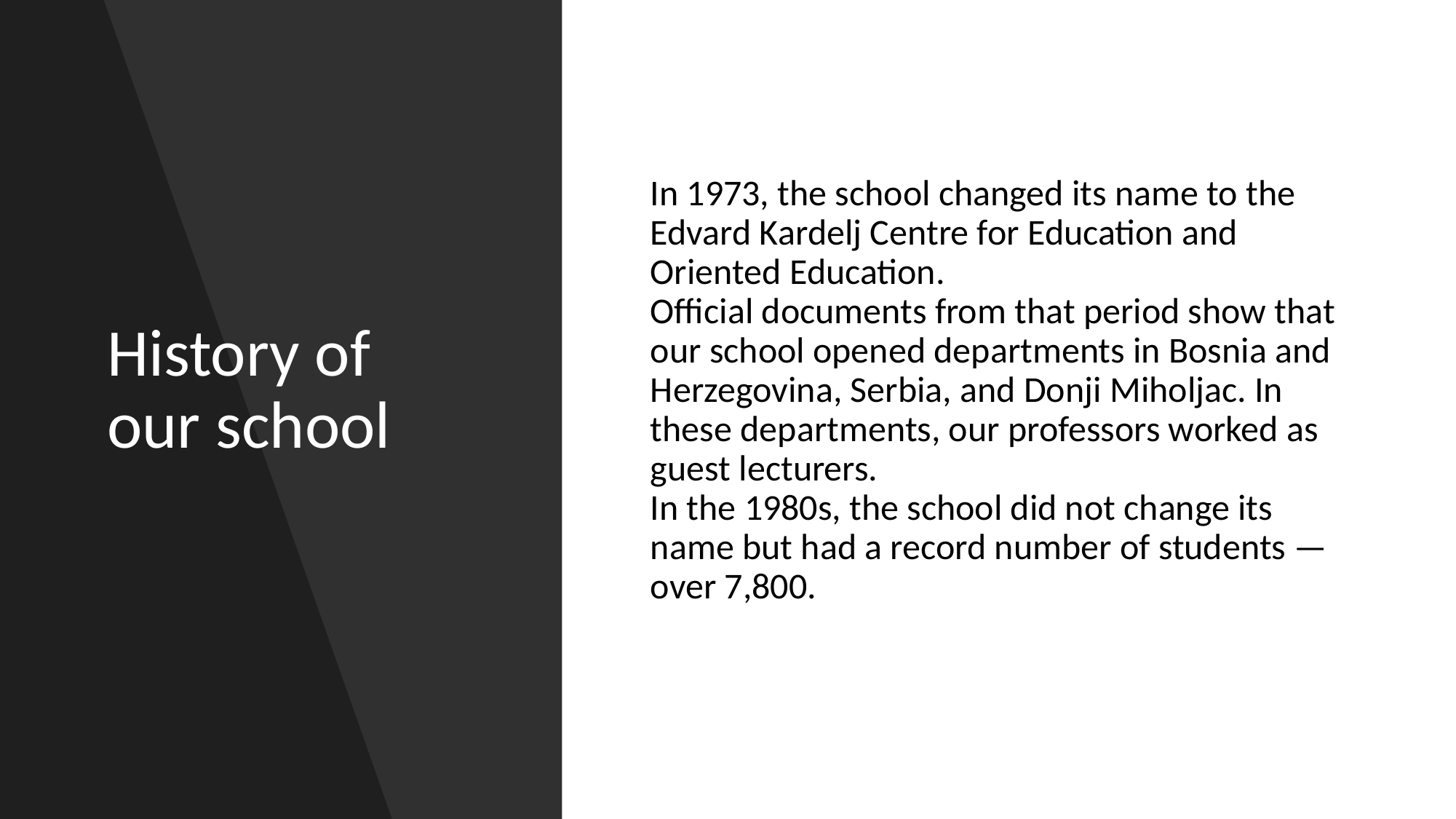

# History of our school
In 1973, the school changed its name to the Edvard Kardelj Centre for Education and Oriented Education.
Official documents from that period show that our school opened departments in Bosnia and Herzegovina, Serbia, and Donji Miholjac. In these departments, our professors worked as guest lecturers.
In the 1980s, the school did not change its name but had a record number of students — over 7,800.